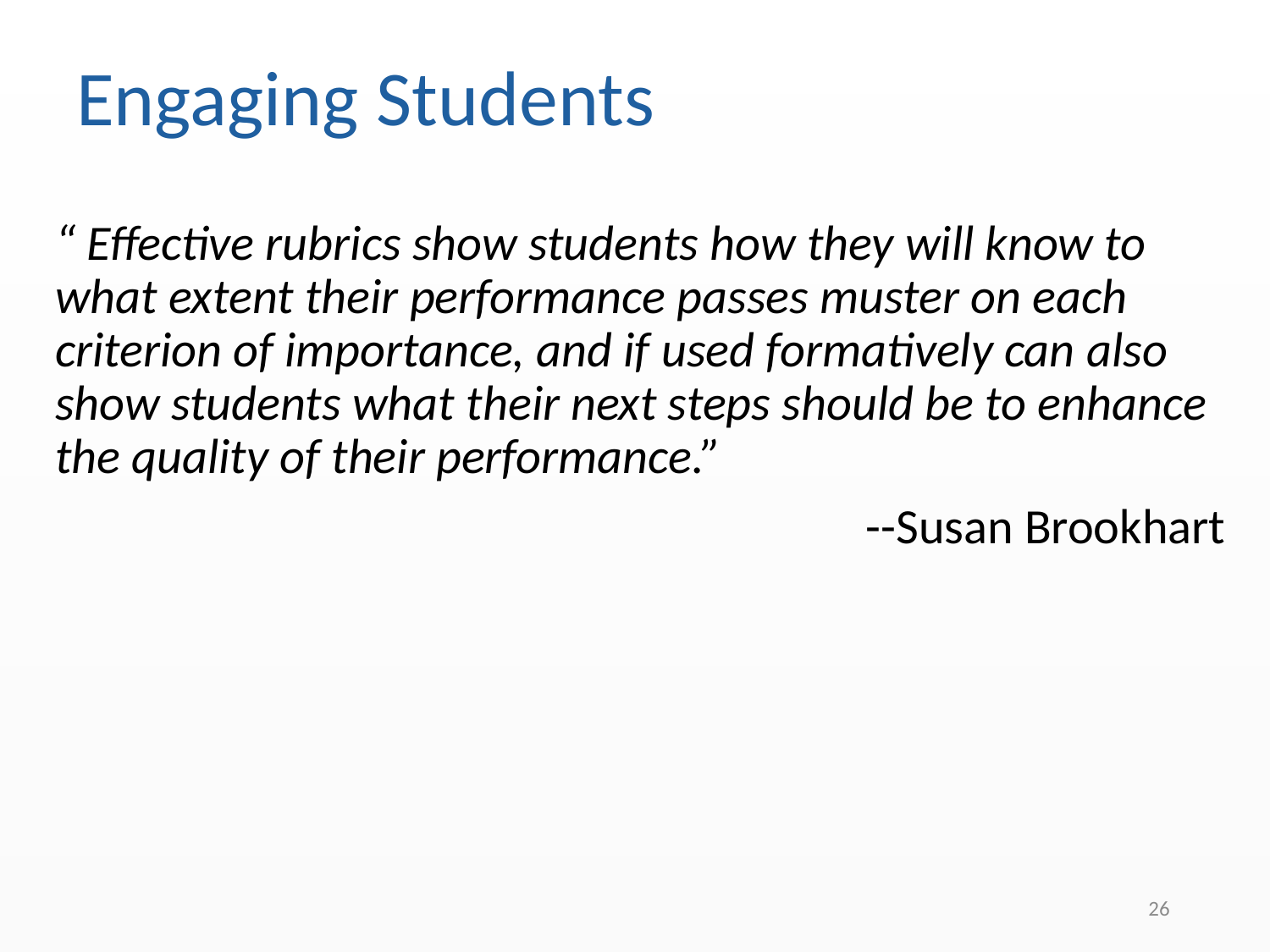

# Engaging Students
“ Effective rubrics show students how they will know to what extent their performance passes muster on each criterion of importance, and if used formatively can also show students what their next steps should be to enhance the quality of their performance.”
--Susan Brookhart

26